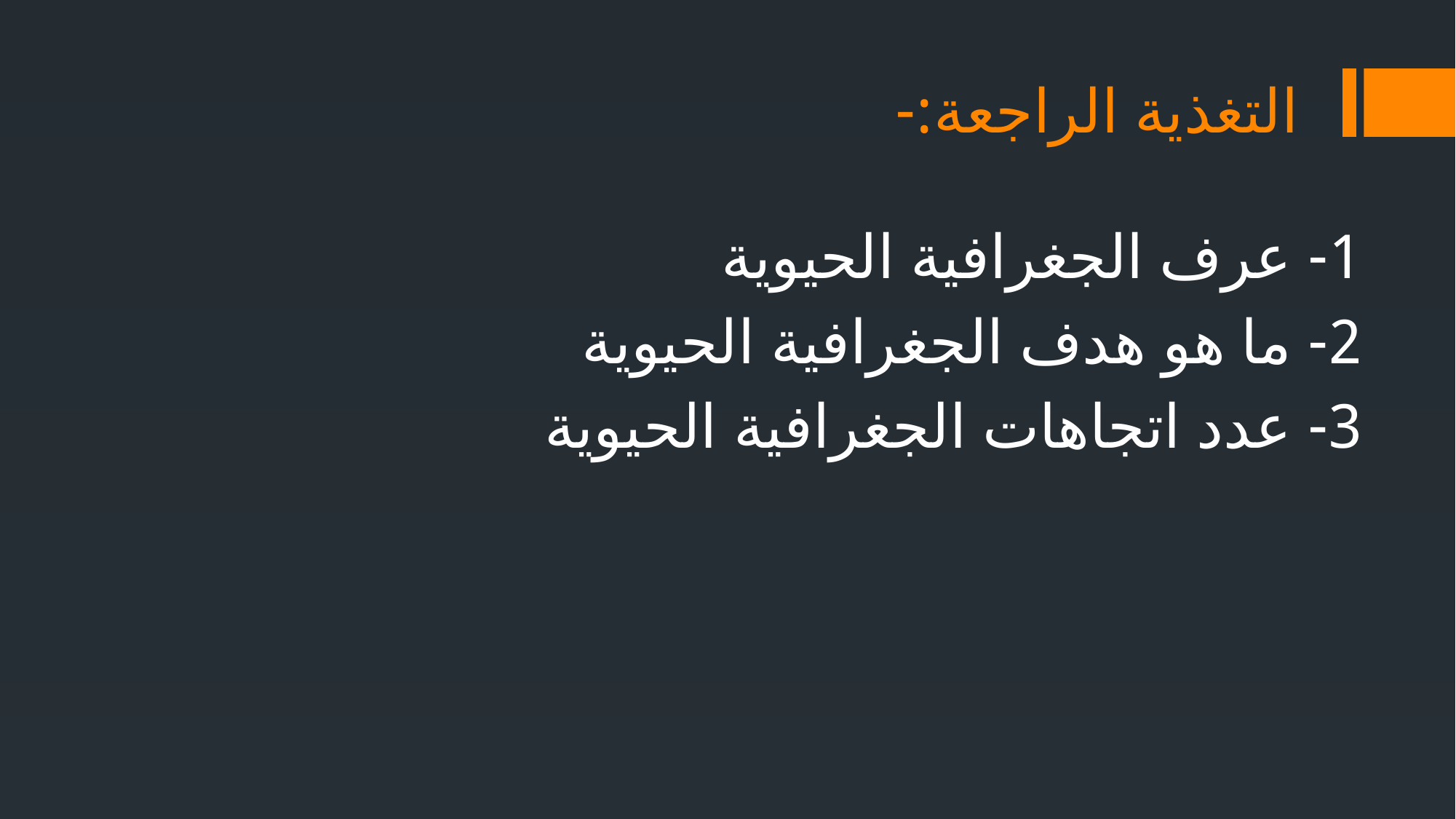

# التغذية الراجعة:-
1- عرف الجغرافية الحيوية
2- ما هو هدف الجغرافية الحيوية
3- عدد اتجاهات الجغرافية الحيوية